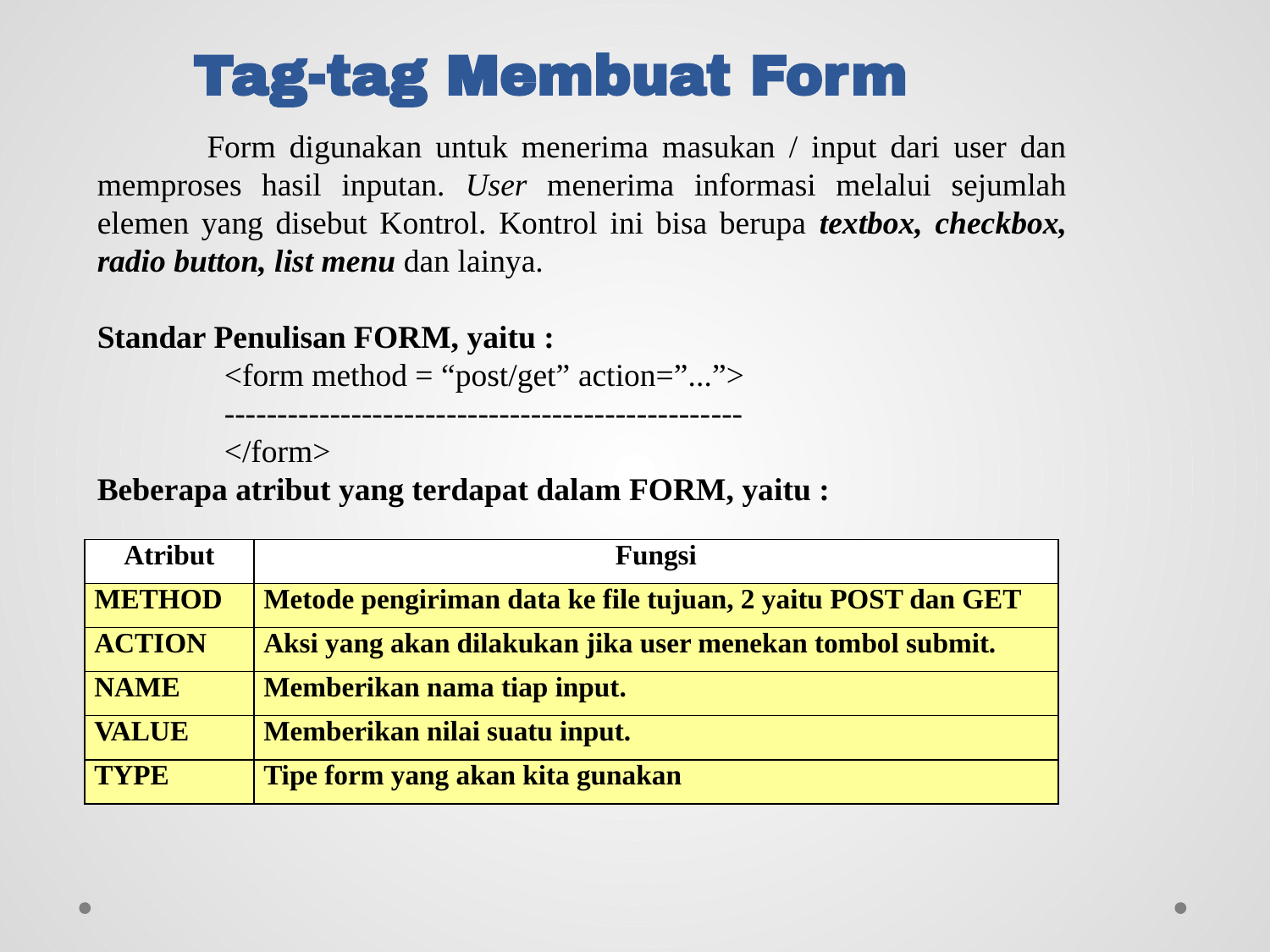

Tag-tag Membuat Form
        Form digunakan untuk menerima masukan / input dari user dan memproses hasil inputan. User menerima informasi melalui sejumlah elemen yang disebut Kontrol. Kontrol ini bisa berupa textbox, checkbox, radio button, list menu dan lainya.

Standar Penulisan FORM, yaitu :
	<form method = “post/get” action=”...”>
	-------------------------------------------------
	</form>
Beberapa atribut yang terdapat dalam FORM, yaitu :

| Atribut | Fungsi |
| --- | --- |
| METHOD | Metode pengiriman data ke file tujuan, 2 yaitu POST dan GET |
| ACTION | Aksi yang akan dilakukan jika user menekan tombol submit. |
| NAME | Memberikan nama tiap input. |
| VALUE | Memberikan nilai suatu input. |
| TYPE | Tipe form yang akan kita gunakan |